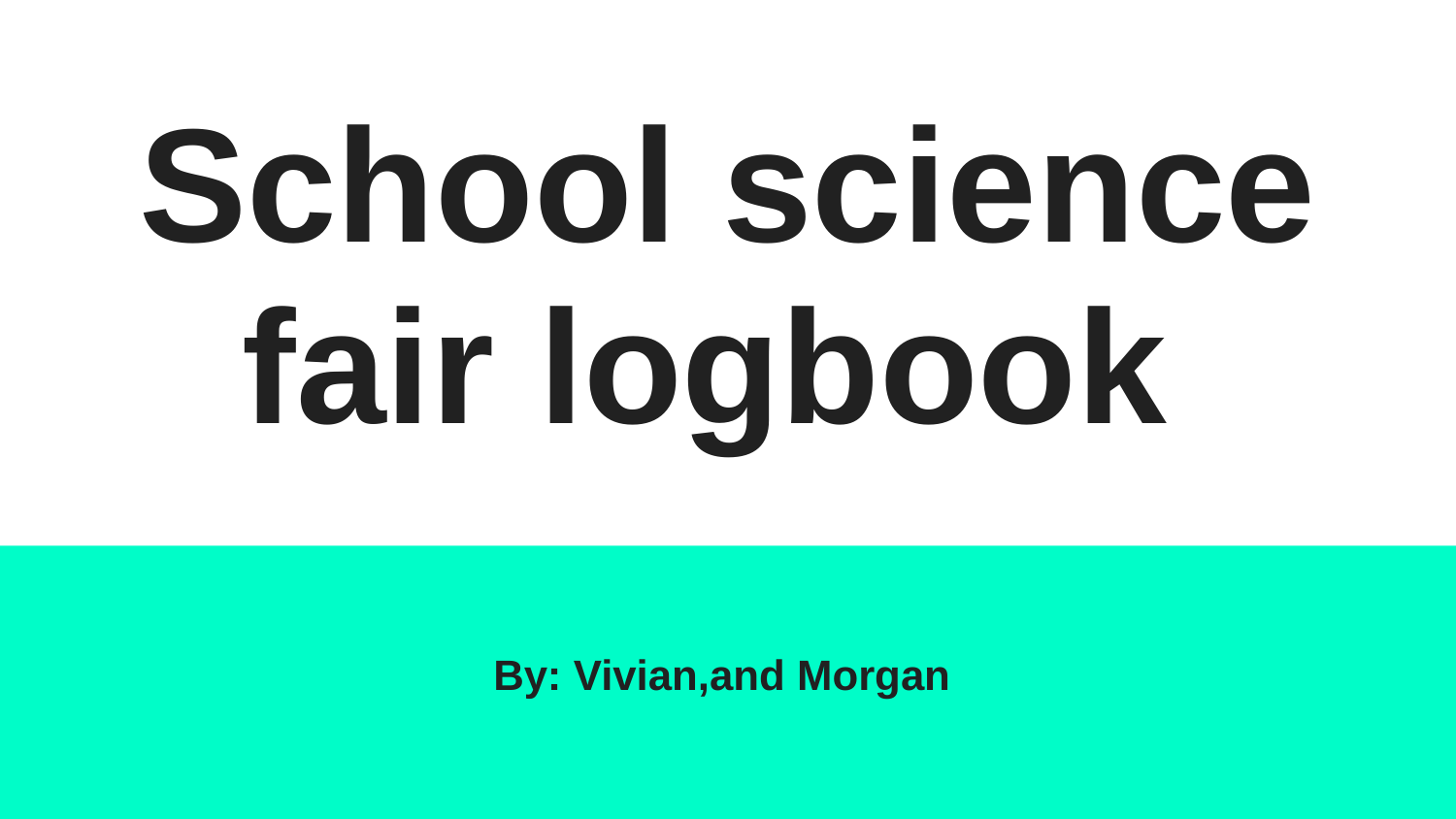

# School science fair logbook
By: Vivian,and Morgan